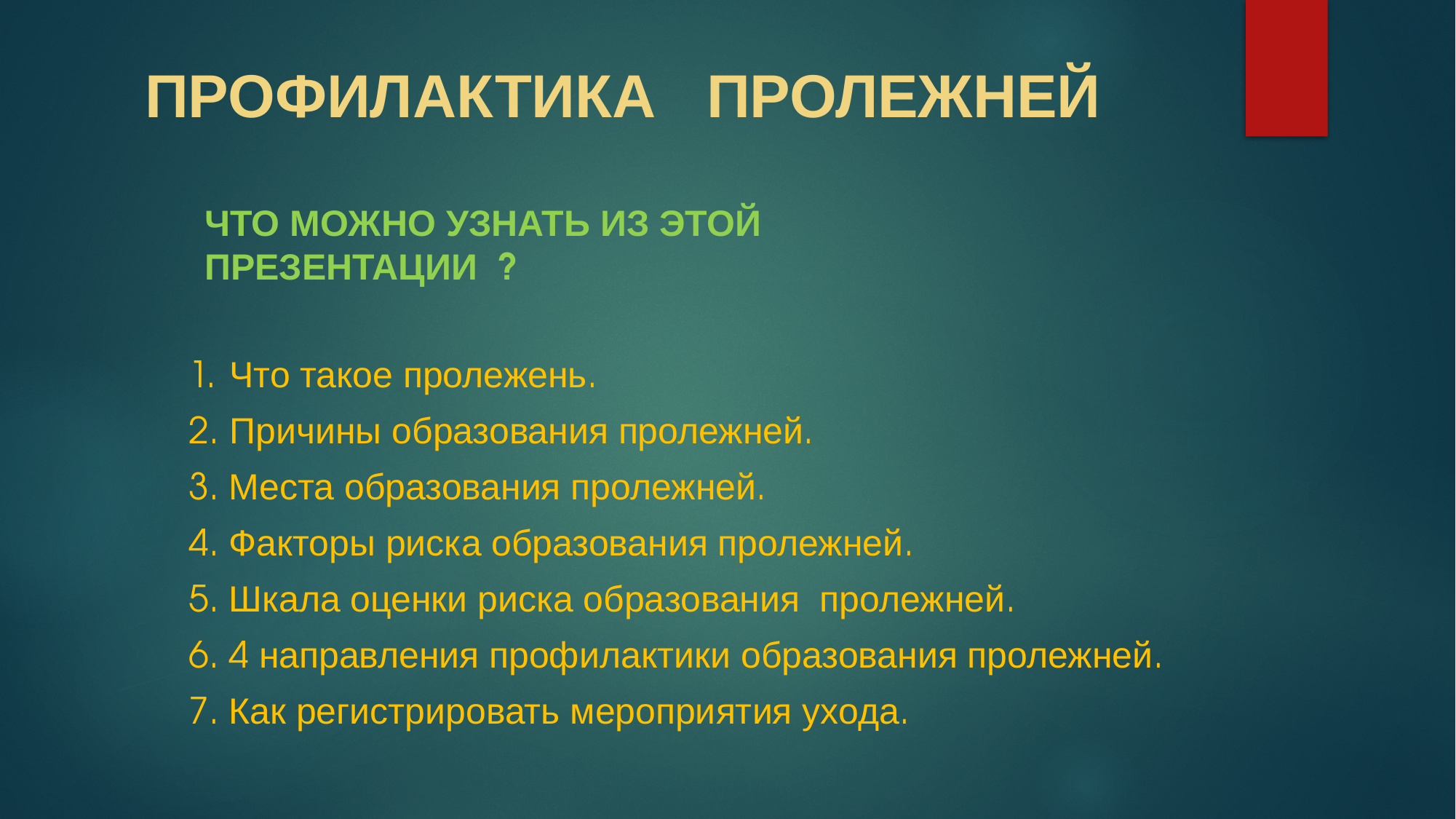

ПРОФИЛАКТИКА   ПРОЛЕЖНЕЙ
ЧТО МОЖНО УЗНАТЬ ИЗ ЭТОЙ ПРЕЗЕНТАЦИИ  ?
Что такое пролежень.
Причины образования пролежней.
3. Места образования пролежней.
4. Факторы риска образования пролежней.
5. Шкала оценки риска образования  пролежней.
6. 4 направления профилактики образования пролежней.
7. Как регистрировать мероприятия ухода.